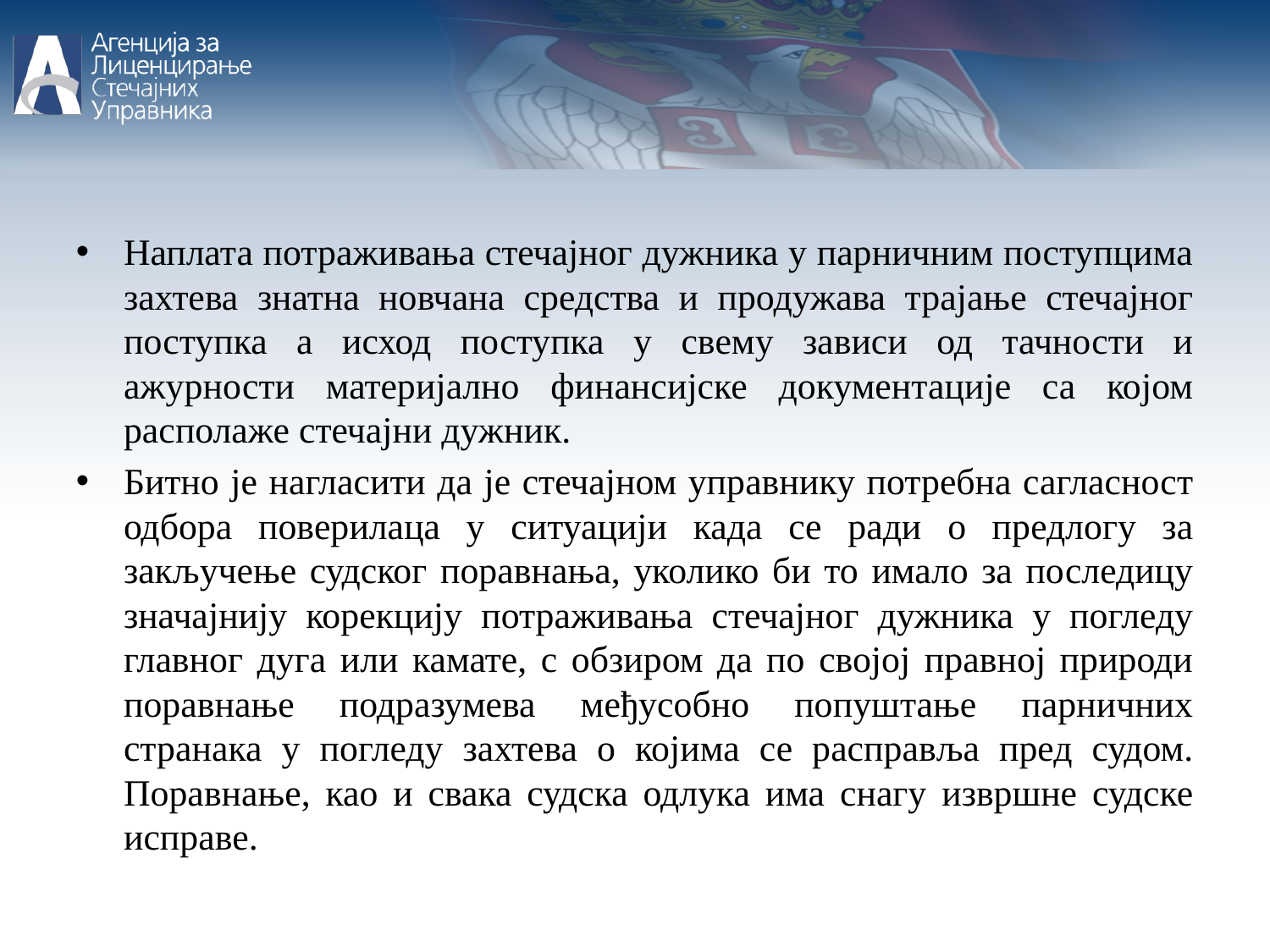

Наплата потраживања стечајног дужника у парничним поступцима захтева знатна новчана средства и продужава трајање стечајног поступка а исход поступка у свему зависи од тачности и ажурности материјално финансијске документације са којом располаже стечајни дужник.
Битно је нагласити да је стечајном управнику потребна сагласност одбора поверилаца у ситуацији када се ради о предлогу за закључење судског поравнања, уколико би то имало за последицу значајнију корекцију потраживања стечајног дужника у погледу главног дуга или камате, с обзиром да по својој правној природи поравнање подразумева међусобно попуштање парничних странака у погледу захтева о којима се расправља пред судом. Поравнање, као и свака судска одлука има снагу извршне судске исправе.